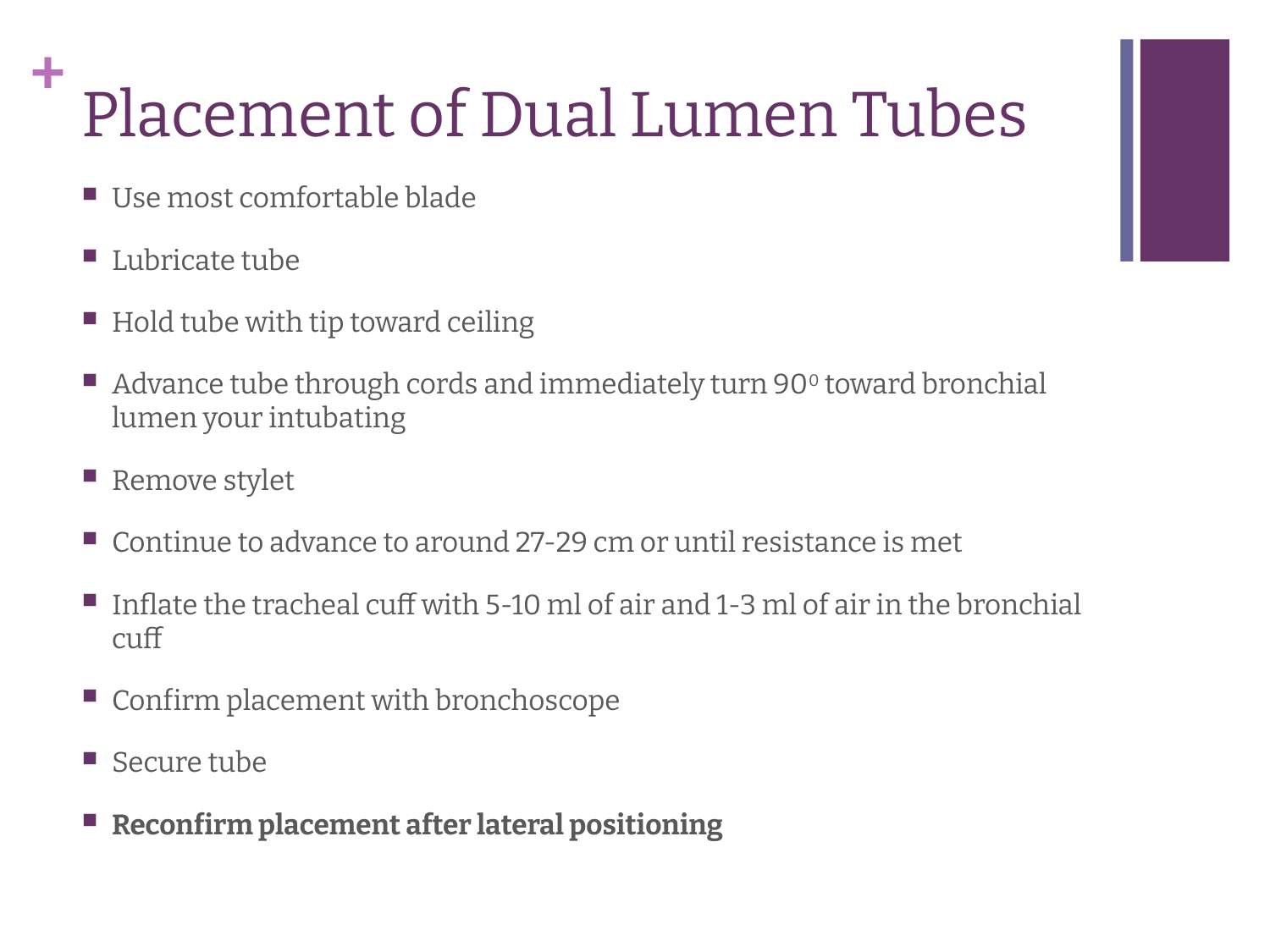

# Placement of Dual Lumen Tubes
Use most comfortable blade
Lubricate tube
Hold tube with tip toward ceiling
Advance tube through cords and immediately turn 900 toward bronchial lumen your intubating
Remove stylet
Continue to advance to around 27-29 cm or until resistance is met
Inflate the tracheal cuff with 5-10 ml of air and 1-3 ml of air in the bronchial cuff
Confirm placement with bronchoscope
Secure tube
Reconfirm placement after lateral positioning